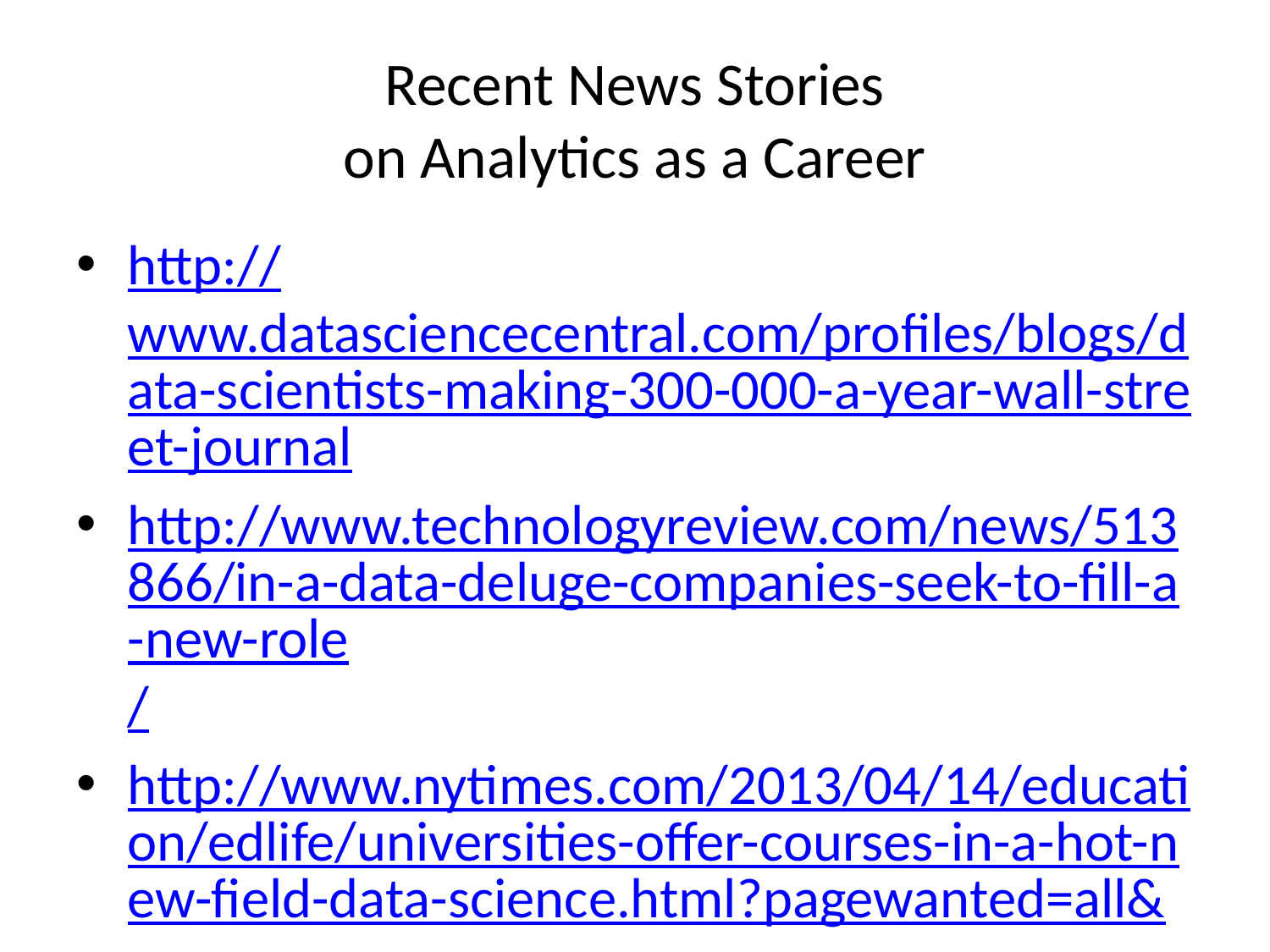

# Recent News Stories on Analytics as a Career
http://www.datasciencecentral.com/profiles/blogs/data-scientists-making-300-000-a-year-wall-street-journal
http://www.technologyreview.com/news/513866/in-a-data-deluge-companies-seek-to-fill-a-new-role/
http://www.nytimes.com/2013/04/14/education/edlife/universities-offer-courses-in-a-hot-new-field-data-science.html?pagewanted=all&_r=0